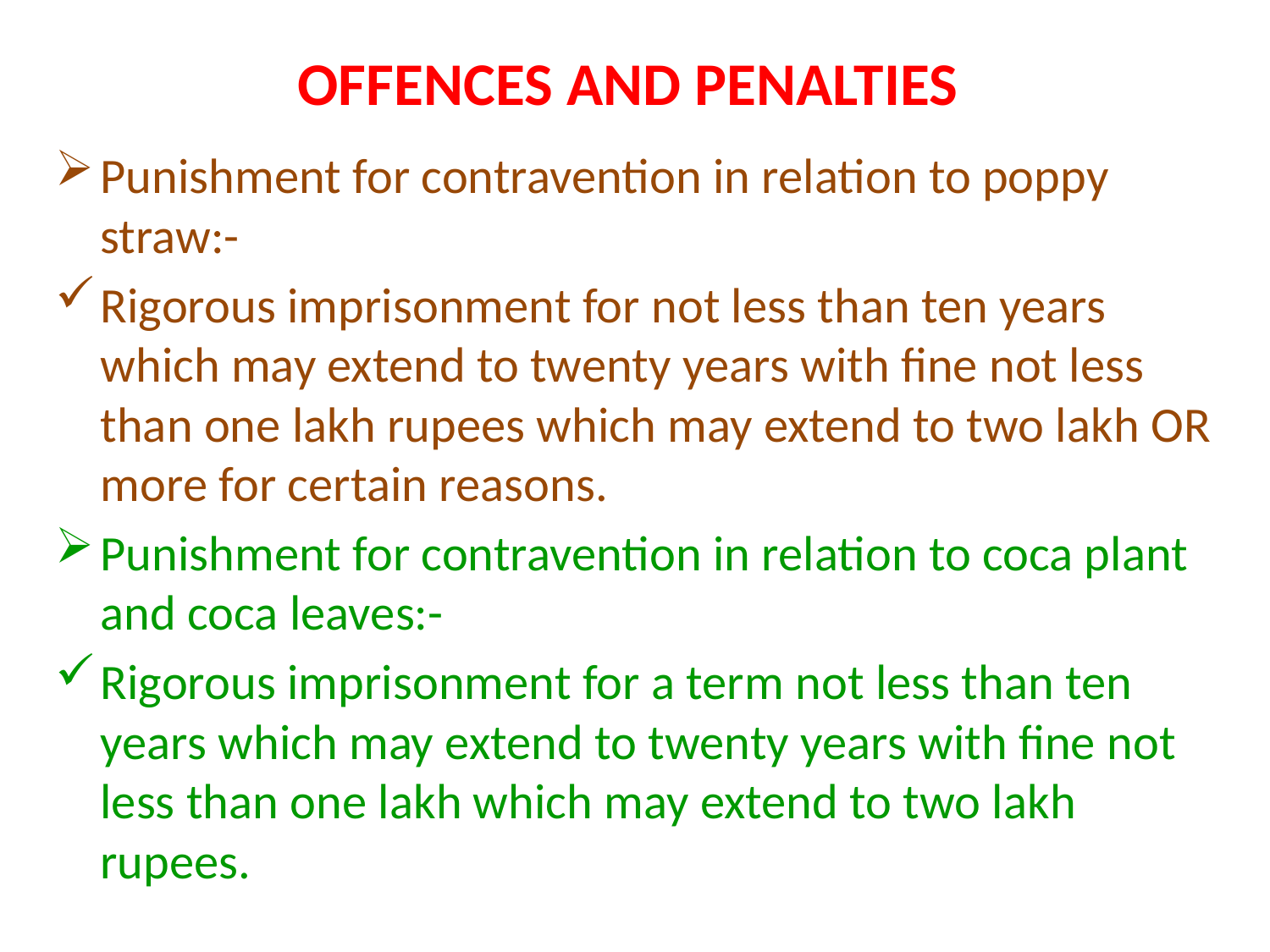

# OFFENCES AND PENALTIES
Punishment for contravention in relation to poppy straw:-
Rigorous imprisonment for not less than ten years which may extend to twenty years with fine not less than one lakh rupees which may extend to two lakh OR more for certain reasons.
Punishment for contravention in relation to coca plant and coca leaves:-
Rigorous imprisonment for a term not less than ten years which may extend to twenty years with fine not less than one lakh which may extend to two lakh rupees.